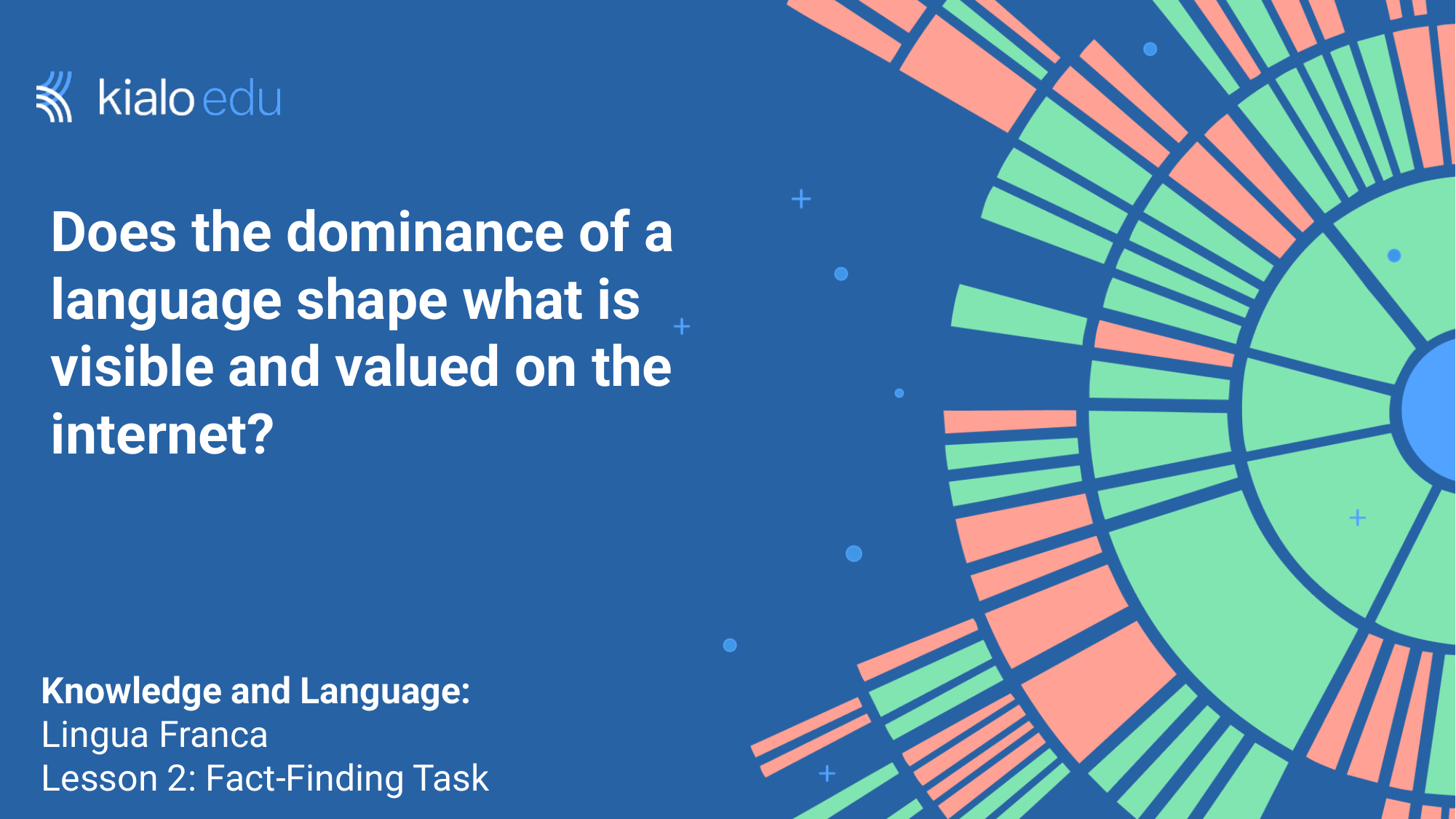

# Does the dominance of a language shape what is visible and valued on the internet?

Knowledge and Language:
Lingua Franca
Lesson 2: Fact-Finding Task